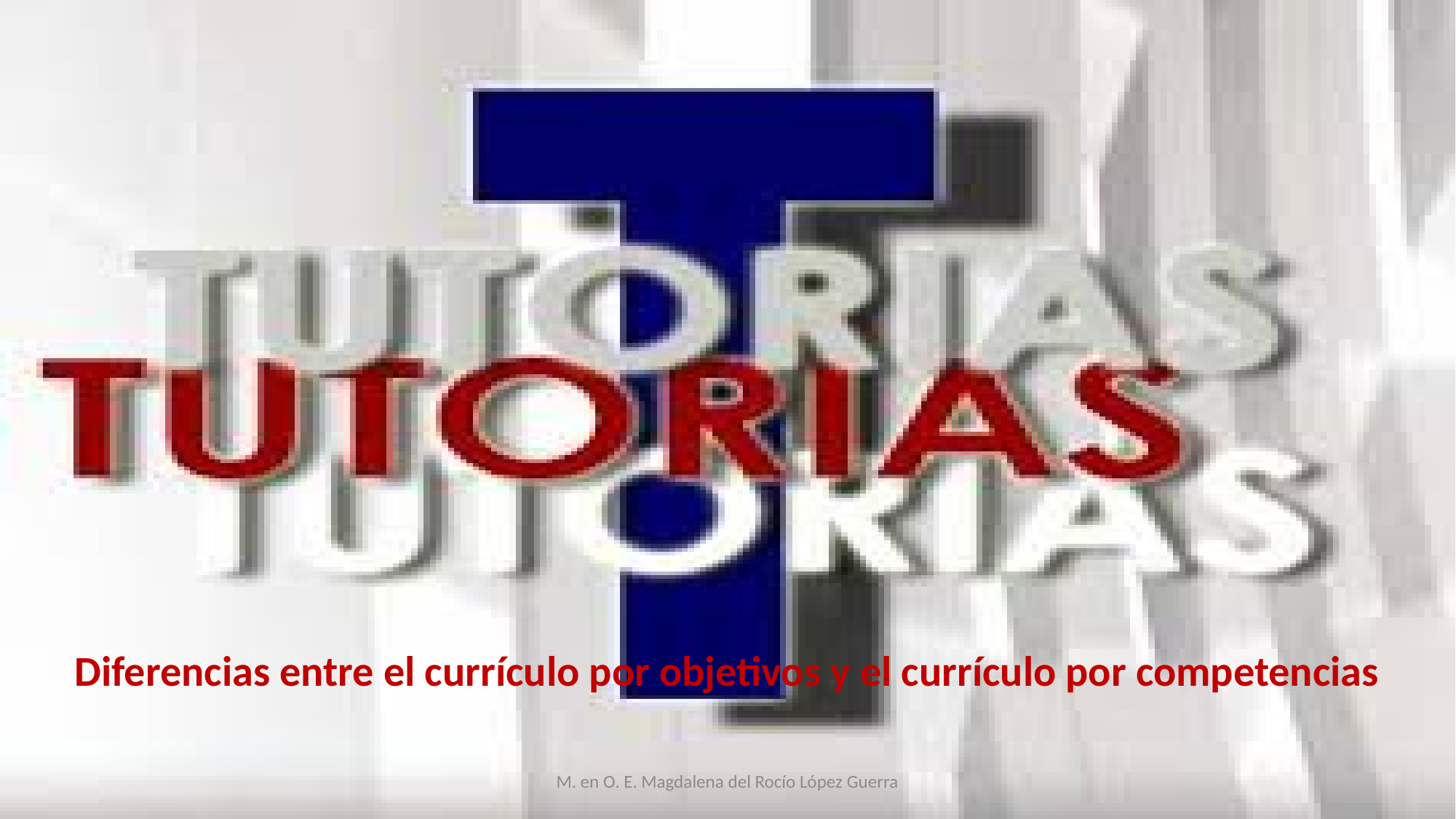

Diferencias entre el currículo por objetivos y el currículo por competencias
M. en O. E. Magdalena del Rocío López Guerra